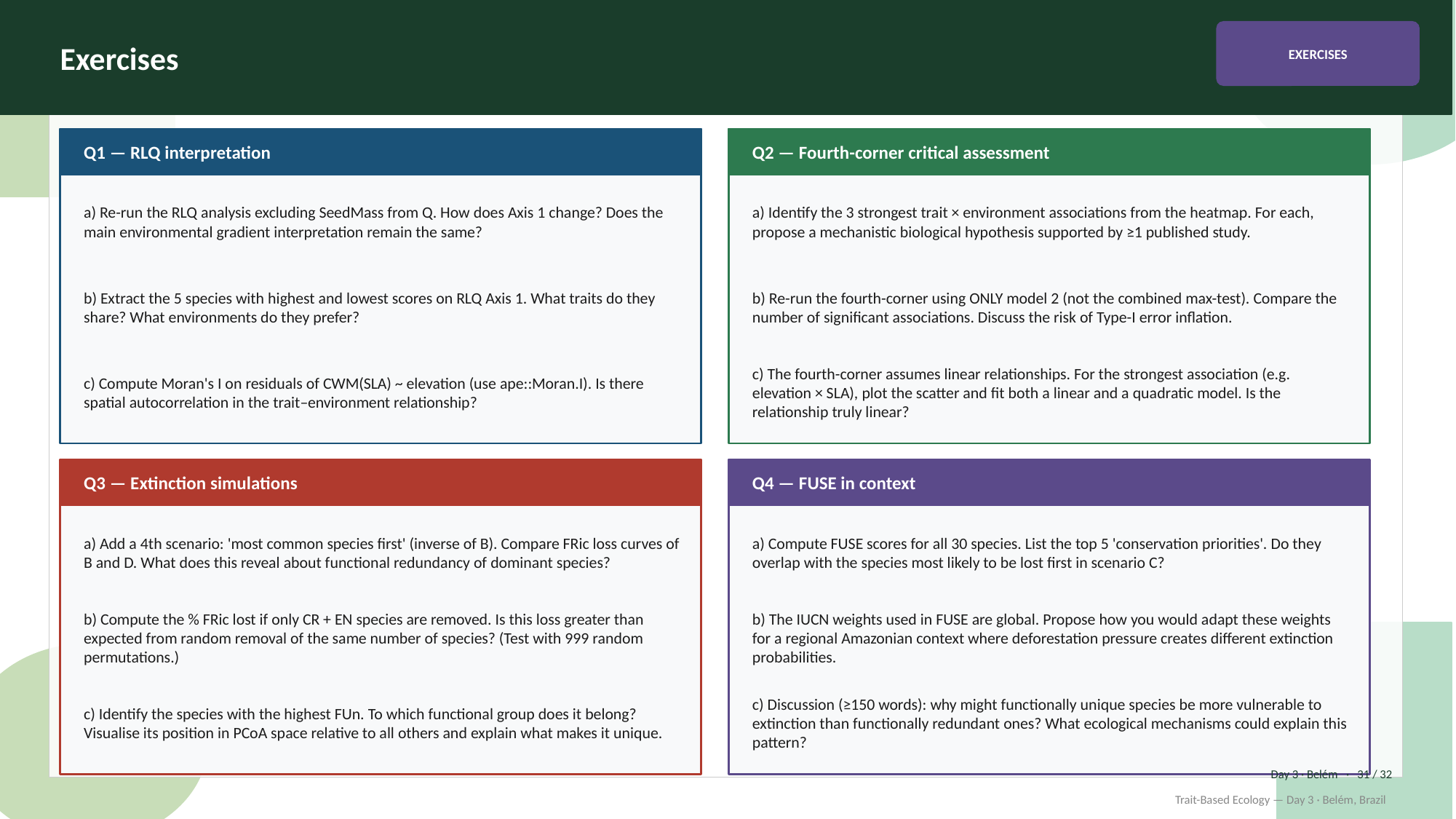

Exercises

EXERCISES

Q1 — RLQ interpretation
Q2 — Fourth-corner critical assessment
a) Re-run the RLQ analysis excluding SeedMass from Q. How does Axis 1 change? Does the main environmental gradient interpretation remain the same?
a) Identify the 3 strongest trait × environment associations from the heatmap. For each, propose a mechanistic biological hypothesis supported by ≥1 published study.
b) Extract the 5 species with highest and lowest scores on RLQ Axis 1. What traits do they share? What environments do they prefer?
b) Re-run the fourth-corner using ONLY model 2 (not the combined max-test). Compare the number of significant associations. Discuss the risk of Type-I error inflation.
c) Compute Moran's I on residuals of CWM(SLA) ~ elevation (use ape::Moran.I). Is there spatial autocorrelation in the trait–environment relationship?
c) The fourth-corner assumes linear relationships. For the strongest association (e.g. elevation × SLA), plot the scatter and fit both a linear and a quadratic model. Is the relationship truly linear?

Q3 — Extinction simulations
Q4 — FUSE in context
a) Add a 4th scenario: 'most common species first' (inverse of B). Compare FRic loss curves of B and D. What does this reveal about functional redundancy of dominant species?
a) Compute FUSE scores for all 30 species. List the top 5 'conservation priorities'. Do they overlap with the species most likely to be lost first in scenario C?
b) Compute the % FRic lost if only CR + EN species are removed. Is this loss greater than expected from random removal of the same number of species? (Test with 999 random permutations.)
b) The IUCN weights used in FUSE are global. Propose how you would adapt these weights for a regional Amazonian context where deforestation pressure creates different extinction probabilities.

c) Identify the species with the highest FUn. To which functional group does it belong? Visualise its position in PCoA space relative to all others and explain what makes it unique.
c) Discussion (≥150 words): why might functionally unique species be more vulnerable to extinction than functionally redundant ones? What ecological mechanisms could explain this pattern?
Day 3 · Belém   ·   31 / 32
Trait-Based Ecology — Day 3 · Belém, Brazil